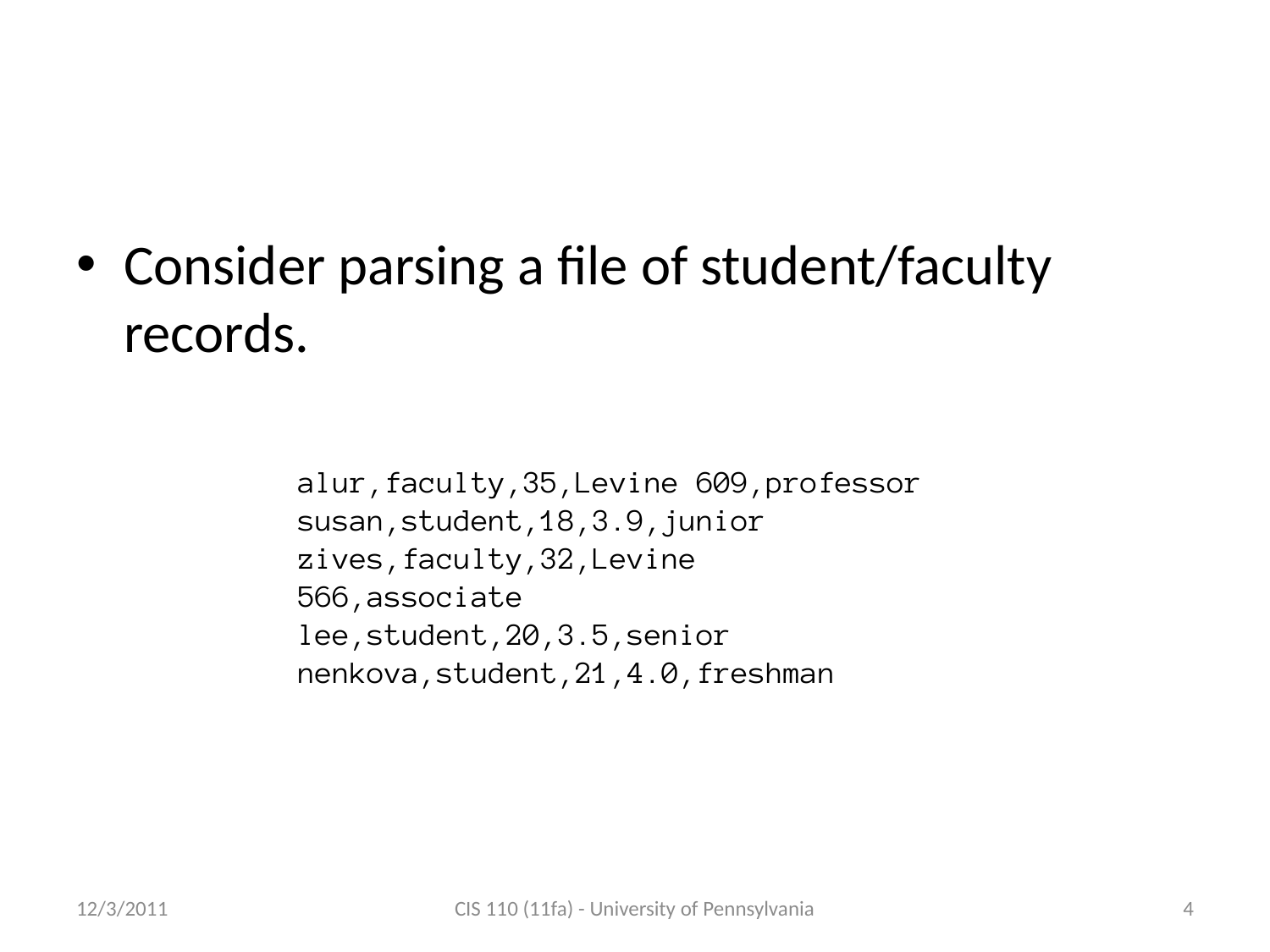

# Example: student and faculty records
Consider parsing a file of student/faculty records.
alur,faculty,35,Levine 609,professor
susan,student,18,3.9,junior
zives,faculty,32,Levine 566,associate
lee,student,20,3.5,senior
nenkova,student,21,4.0,freshman
12/3/2011
CIS 110 (11fa) - University of Pennsylvania
4